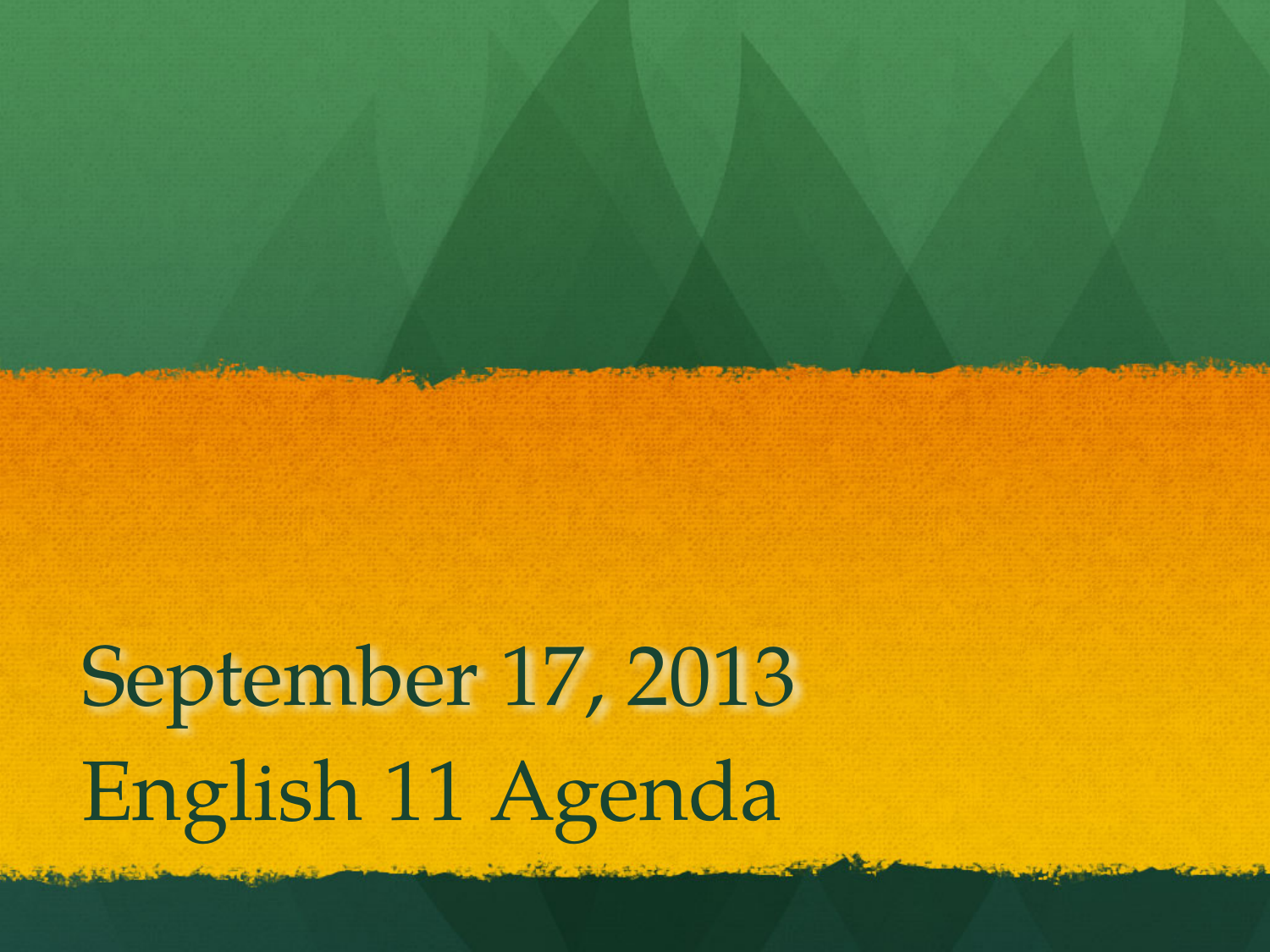

# September 17, 2013
English 11 Agenda